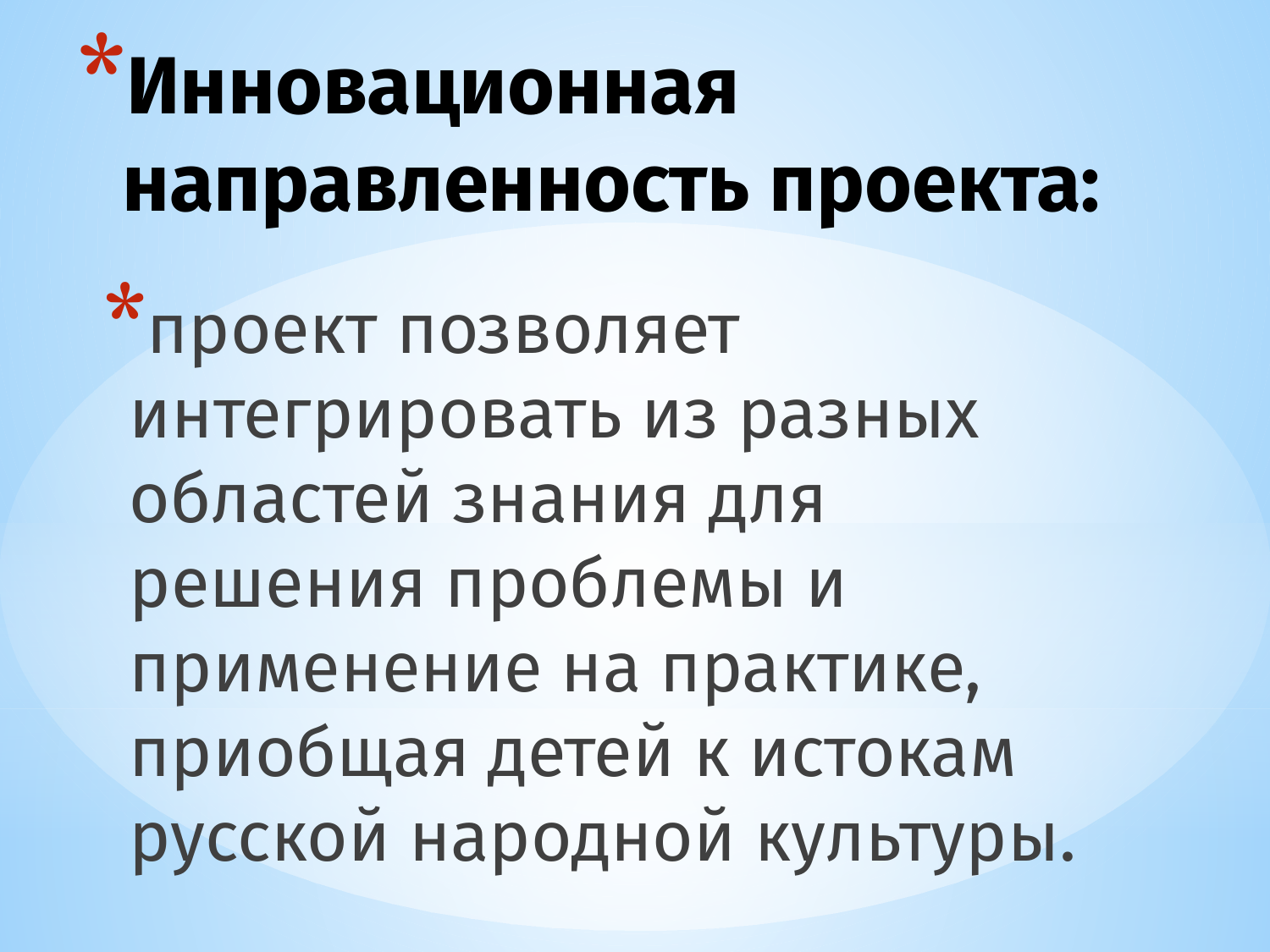

# Инновационная направленность проекта:
проект позволяет интегрировать из разных областей знания для решения проблемы и применение на практике, приобщая детей к истокам русской народной культуры.